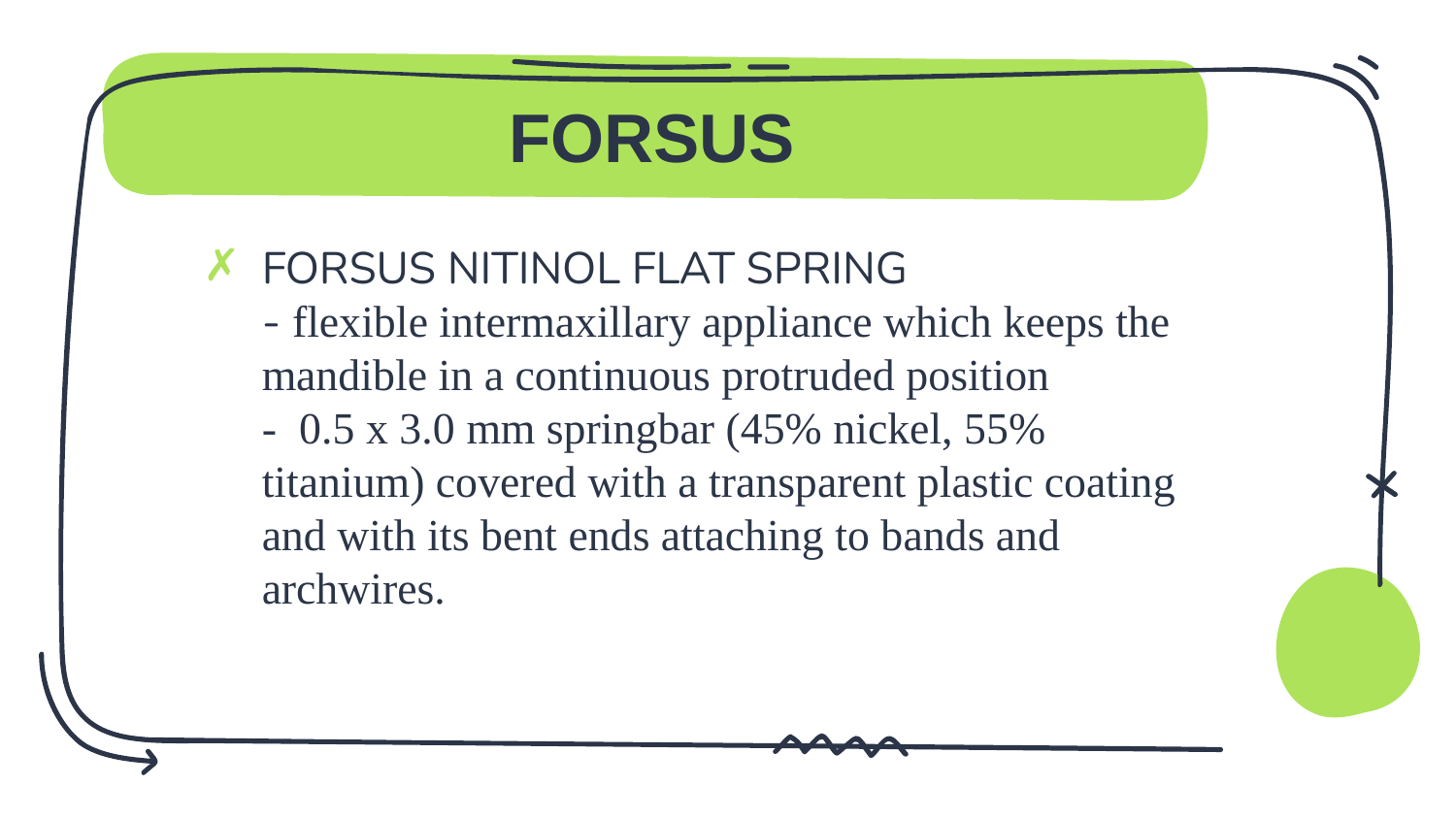

# FORSUS
FORSUS NITINOL FLAT SPRING
- flexible intermaxillary appliance which keeps the mandible in a continuous protruded position
-  0.5 x 3.0 mm springbar (45% nickel, 55% titanium) covered with a transparent plastic coating and with its bent ends attaching to bands and archwires.
43